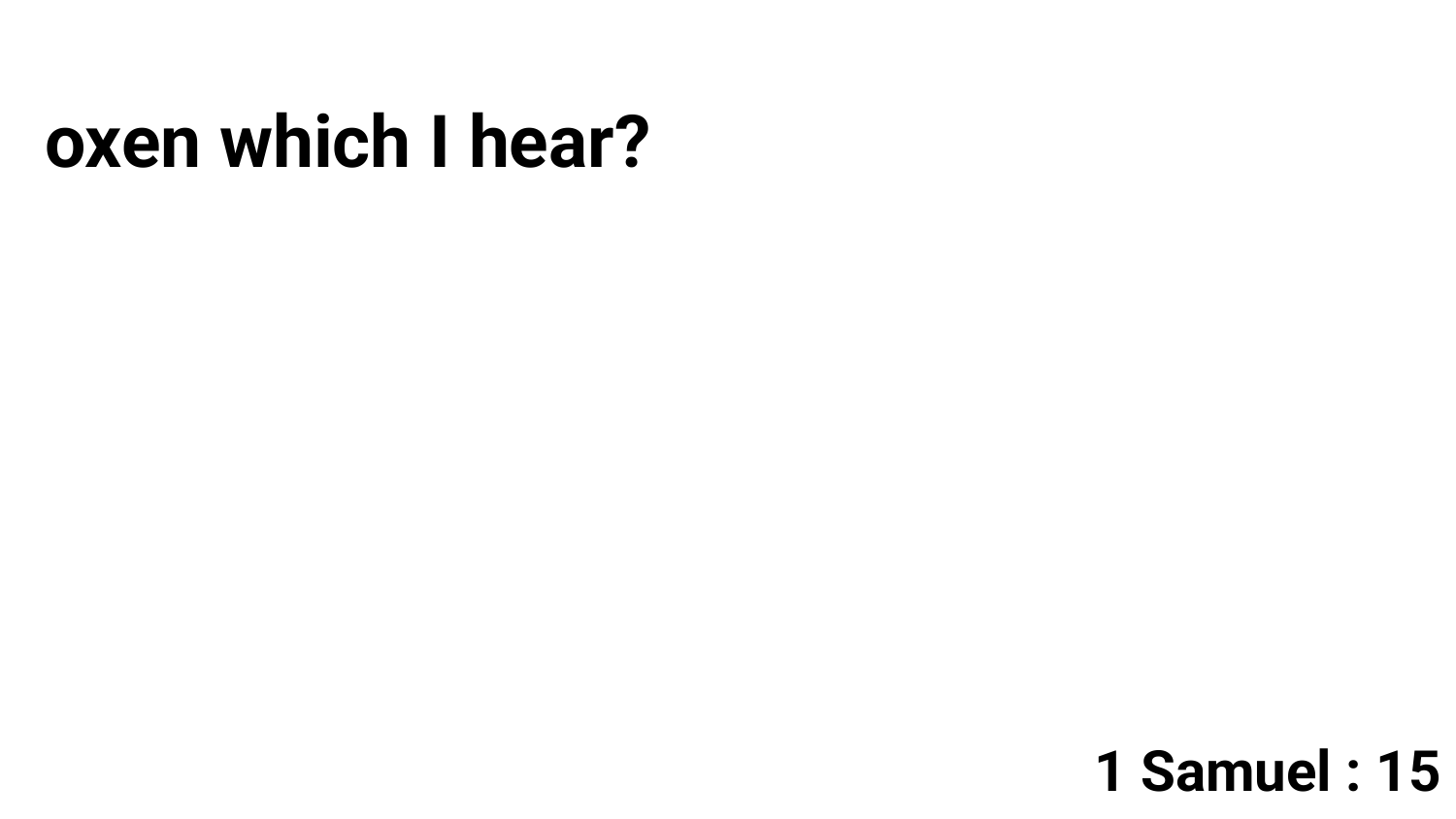

oxen which I hear?
1 Samuel : 15